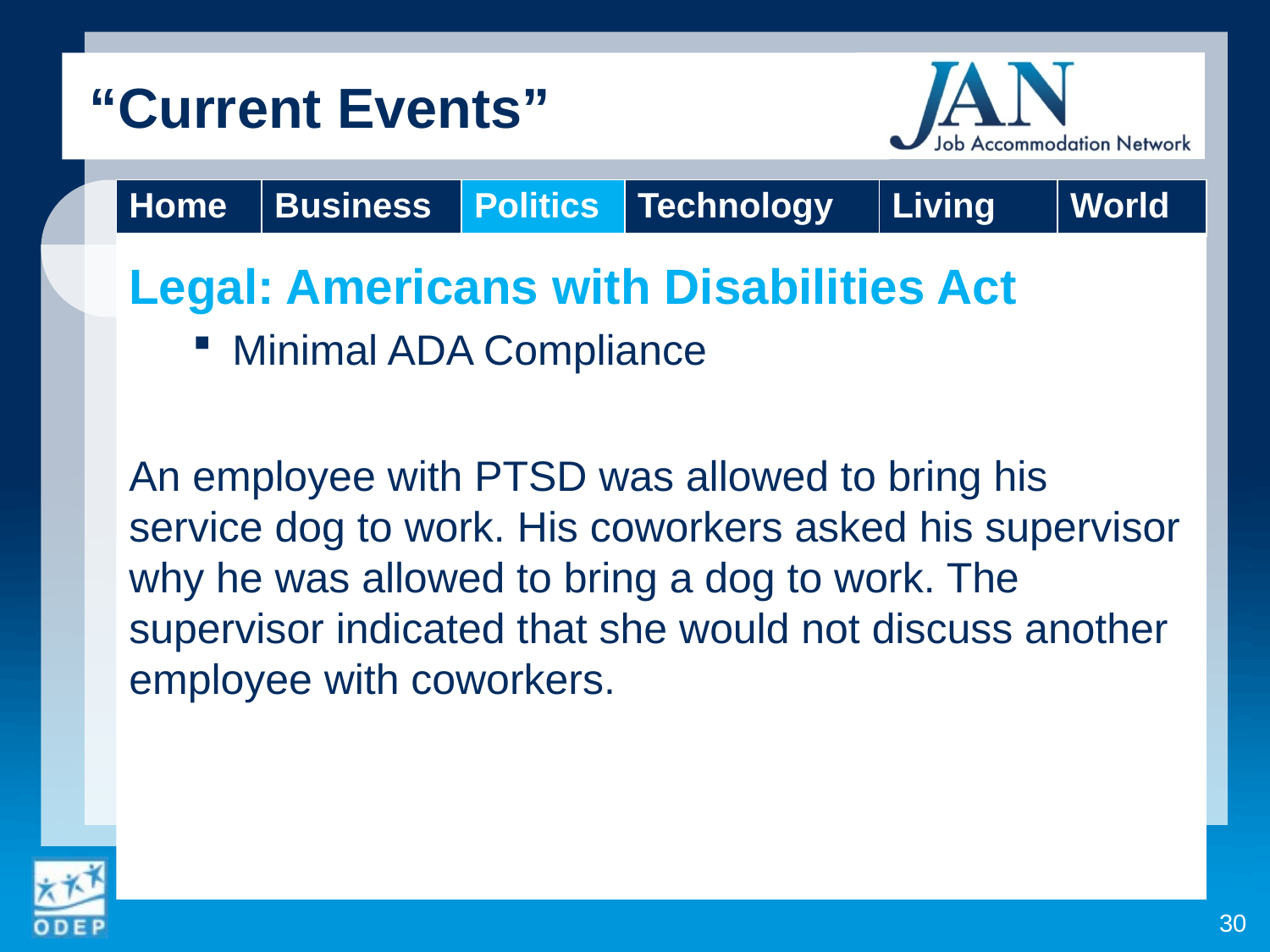

“Current Events”

Legal: Americans with Disabilities Act
Minimal ADA Compliance

An employee with PTSD was allowed to bring his service dog to work. His coworkers asked his supervisor why he was allowed to bring a dog to work. The supervisor indicated that she would not discuss another employee with coworkers.
| Home | Business | Politics | Technology | Living | World |
| --- | --- | --- | --- | --- | --- |
30